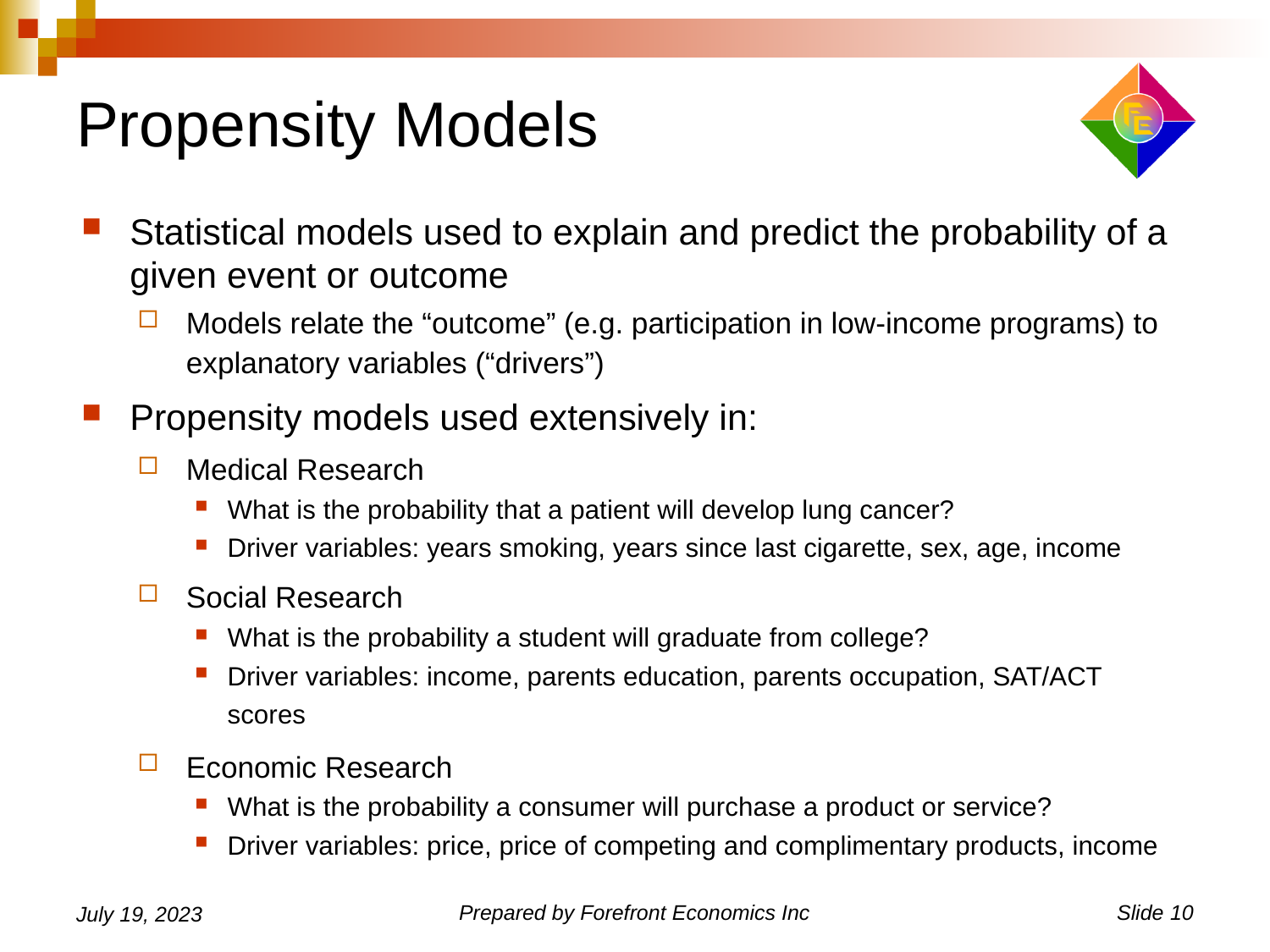

# Propensity Models
Statistical models used to explain and predict the probability of a given event or outcome
Models relate the “outcome” (e.g. participation in low-income programs) to explanatory variables (“drivers”)
Propensity models used extensively in:
Medical Research
What is the probability that a patient will develop lung cancer?
Driver variables: years smoking, years since last cigarette, sex, age, income
Social Research
What is the probability a student will graduate from college?
Driver variables: income, parents education, parents occupation, SAT/ACT scores
Economic Research
What is the probability a consumer will purchase a product or service?
Driver variables: price, price of competing and complimentary products, income
July 19, 2023
Prepared by Forefront Economics Inc

Slide 10